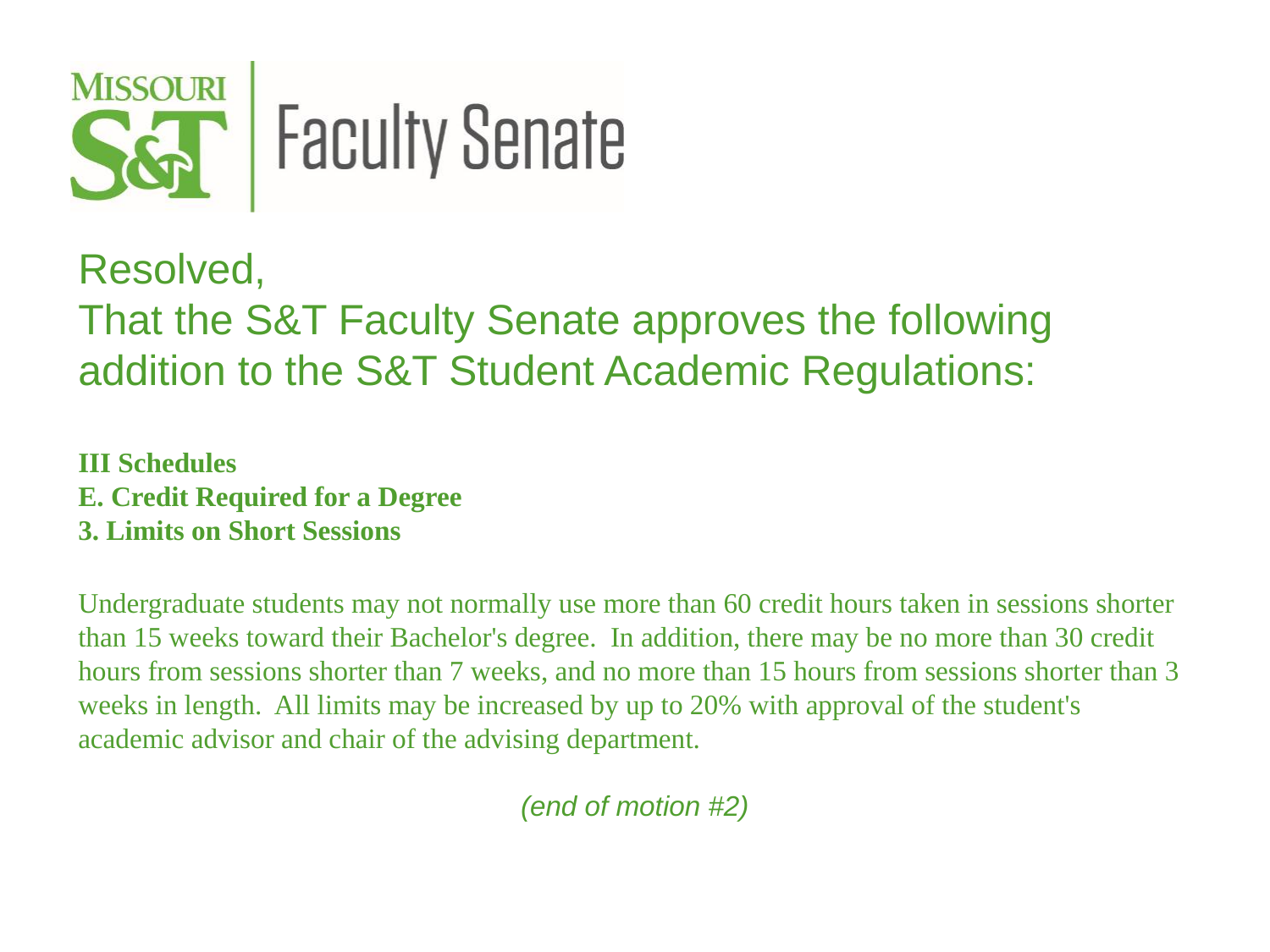

Resolved,
That the S&T Faculty Senate approves the following addition to the S&T Student Academic Regulations:

III Schedules
E. Credit Required for a Degree
3. Limits on Short Sessions

Undergraduate students may not normally use more than 60 credit hours taken in sessions shorter than 15 weeks toward their Bachelor's degree.  In addition, there may be no more than 30 credit hours from sessions shorter than 7 weeks, and no more than 15 hours from sessions shorter than 3 weeks in length.  All limits may be increased by up to 20% with approval of the student's academic advisor and chair of the advising department.

(end of motion #2)